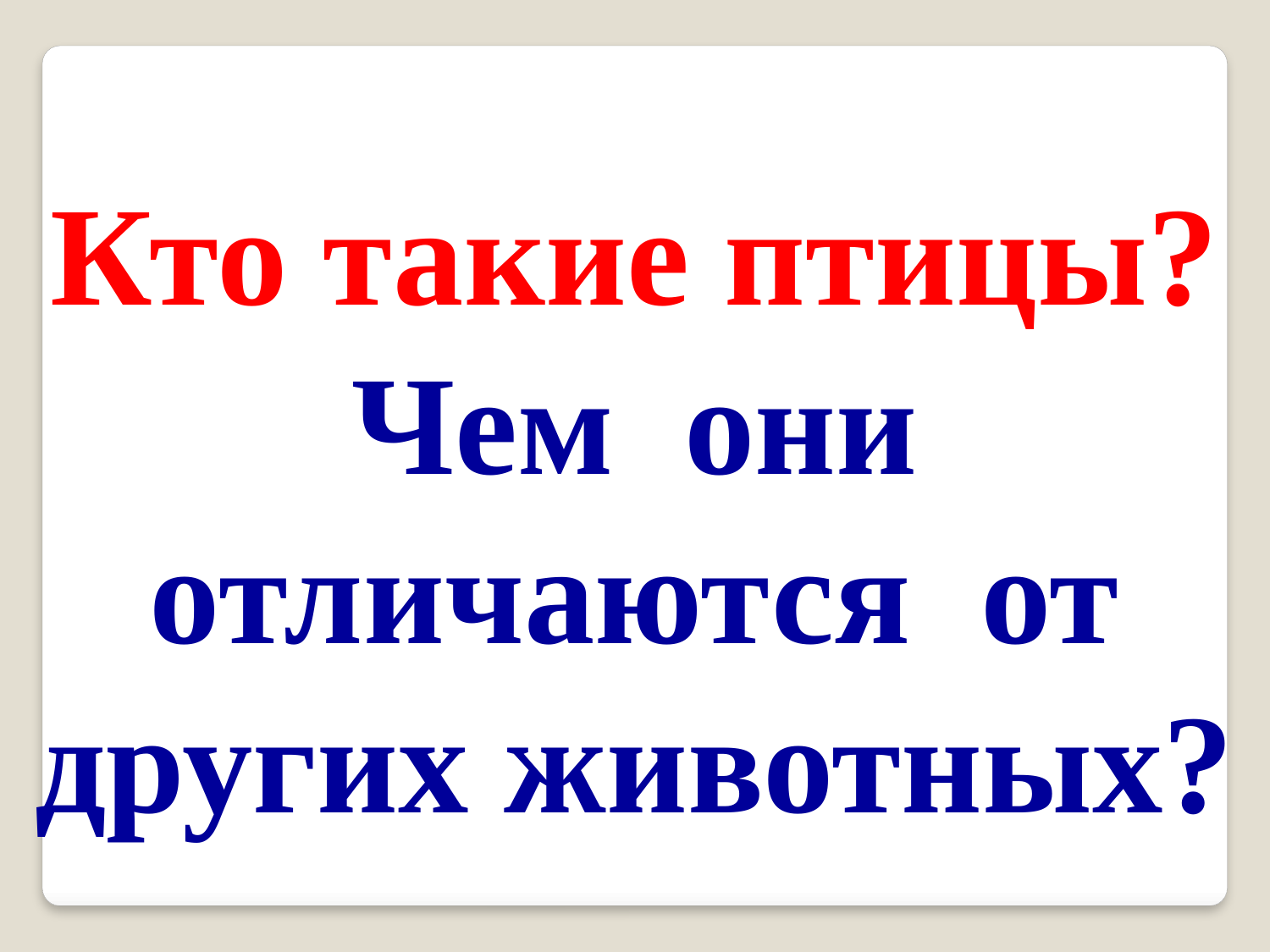

Кто такие птицы? Чем  они отличаются  от других животных?